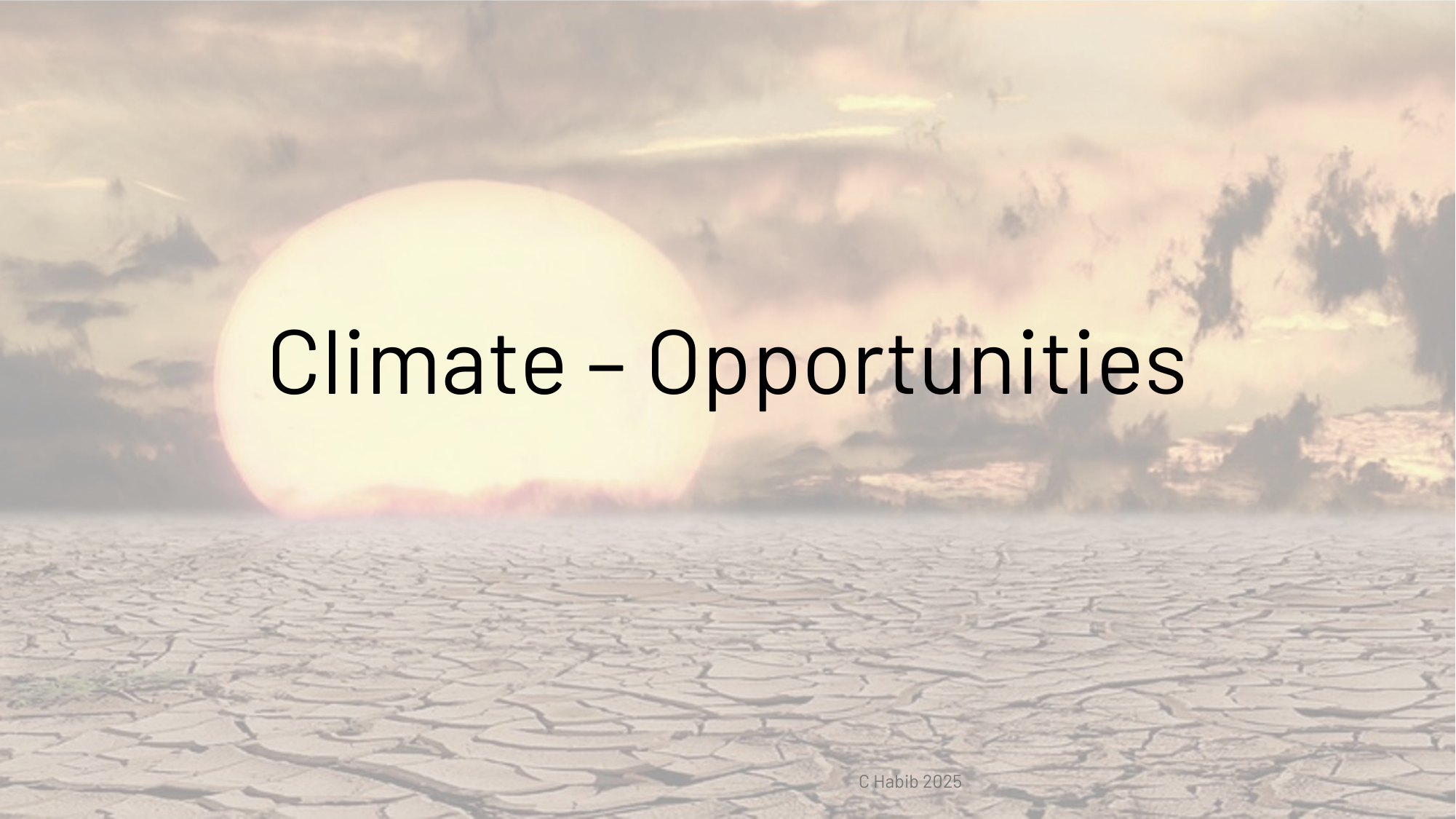

# Climate – Opportunities

C Habib 2025